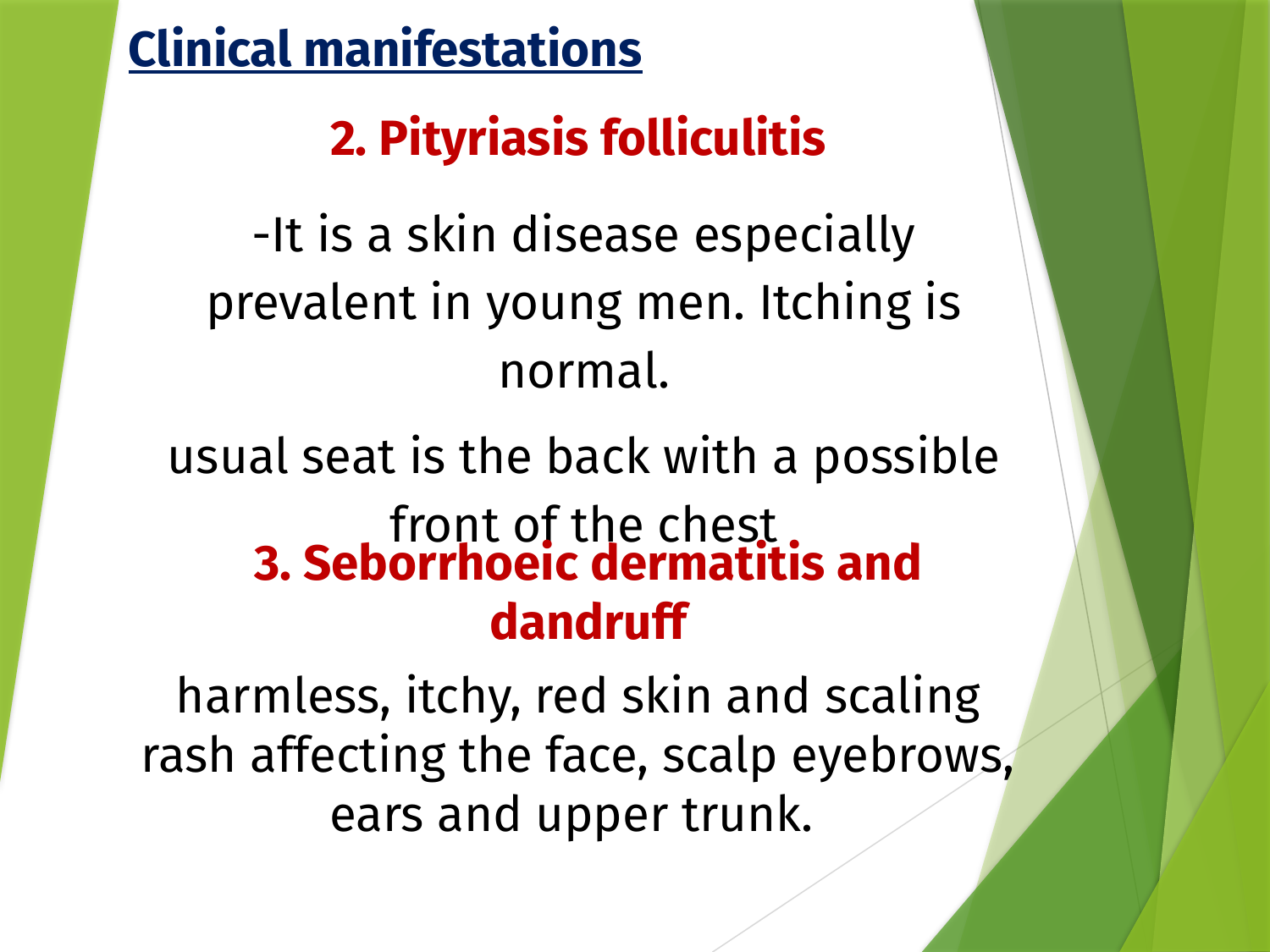

Clinical manifestations
2. Pityriasis folliculitis
-It is a skin disease especially prevalent in young men. Itching is normal.
usual seat is the back with a possible front of the chest
3. Seborrhoeic dermatitis and dandruff
harmless, itchy, red skin and scaling rash affecting the face, scalp eyebrows, ears and upper trunk.